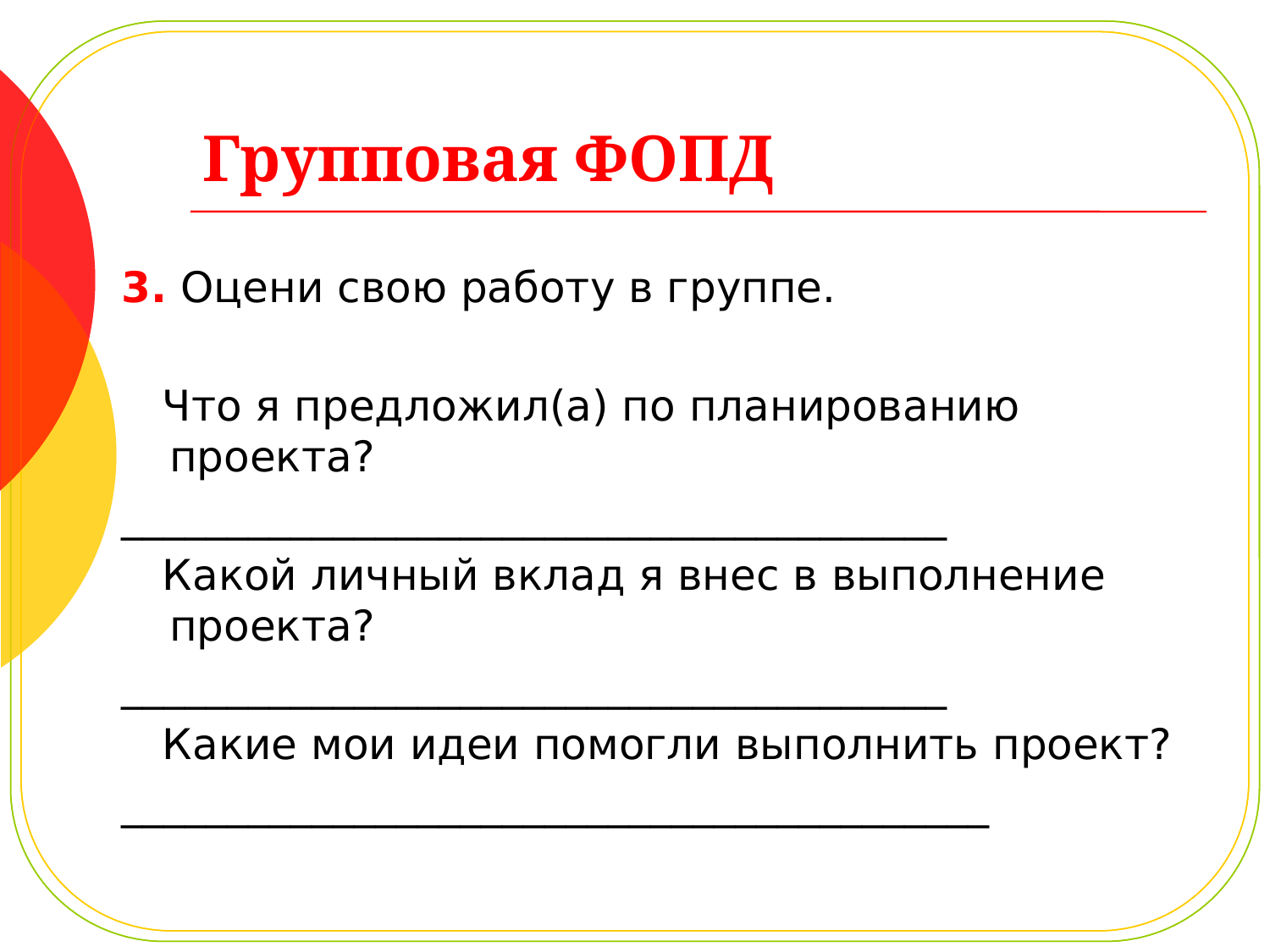

# Групповая ФОПД
3. Оцени свою работу в группе.

   Что я предложил(а) по планированию проекта?
_______________________________________
   Какой личный вклад я внес в выполнение проекта?
_______________________________________
   Какие мои идеи помогли выполнить проект?
_________________________________________